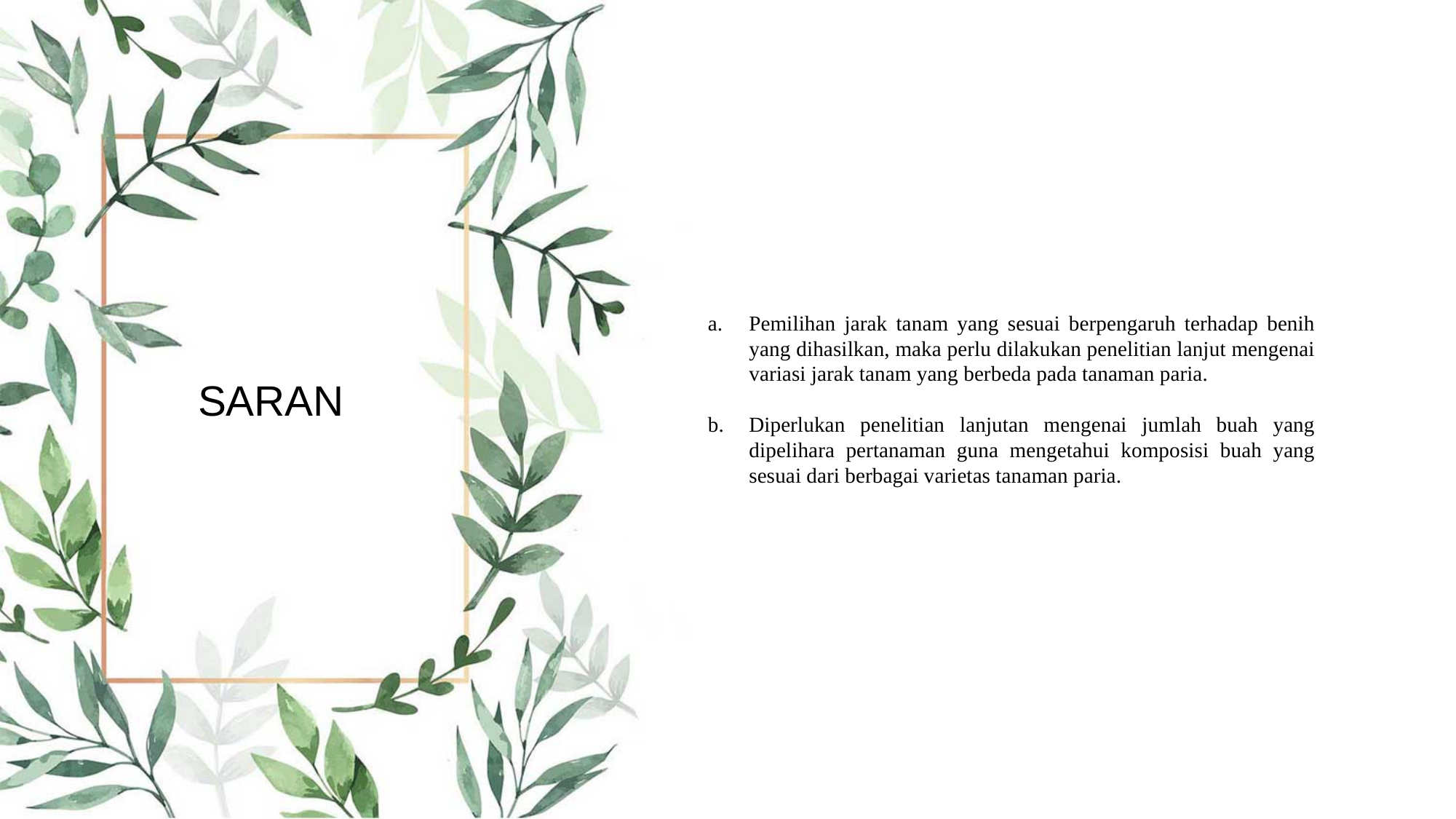

Pemilihan jarak tanam yang sesuai berpengaruh terhadap benih yang dihasilkan, maka perlu dilakukan penelitian lanjut mengenai variasi jarak tanam yang berbeda pada tanaman paria.

Diperlukan penelitian lanjutan mengenai jumlah buah yang dipelihara pertanaman guna mengetahui komposisi buah yang sesuai dari berbagai varietas tanaman paria.
SARAN